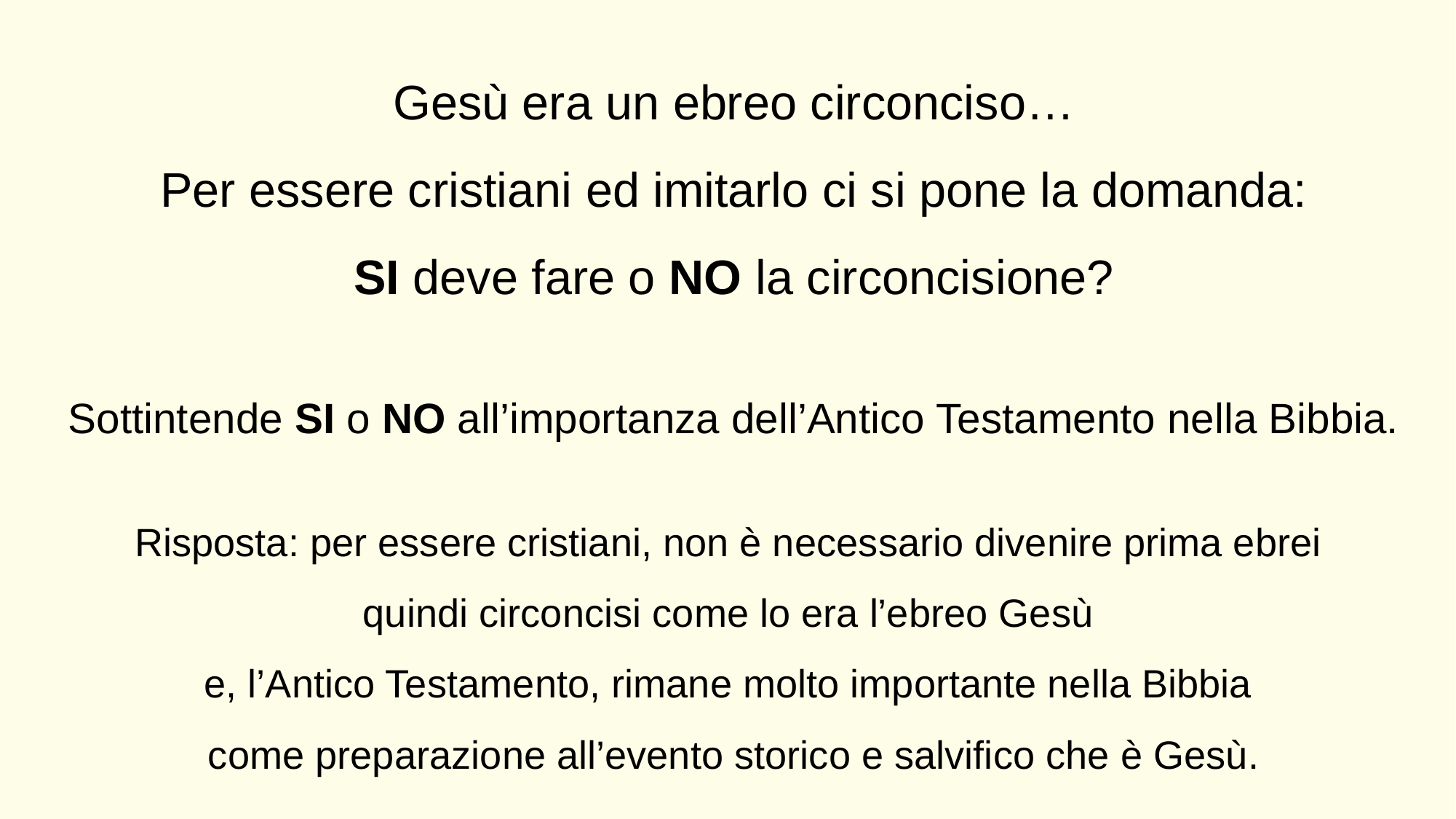

Gesù era un ebreo circonciso…
Per essere cristiani ed imitarlo ci si pone la domanda:
SI deve fare o NO la circoncisione?

Sottintende SI o NO all’importanza dell’Antico Testamento nella Bibbia.

Risposta: per essere cristiani, non è necessario divenire prima ebrei
quindi circoncisi come lo era l’ebreo Gesù
e, l’Antico Testamento, rimane molto importante nella Bibbia
come preparazione all’evento storico e salvifico che è Gesù.